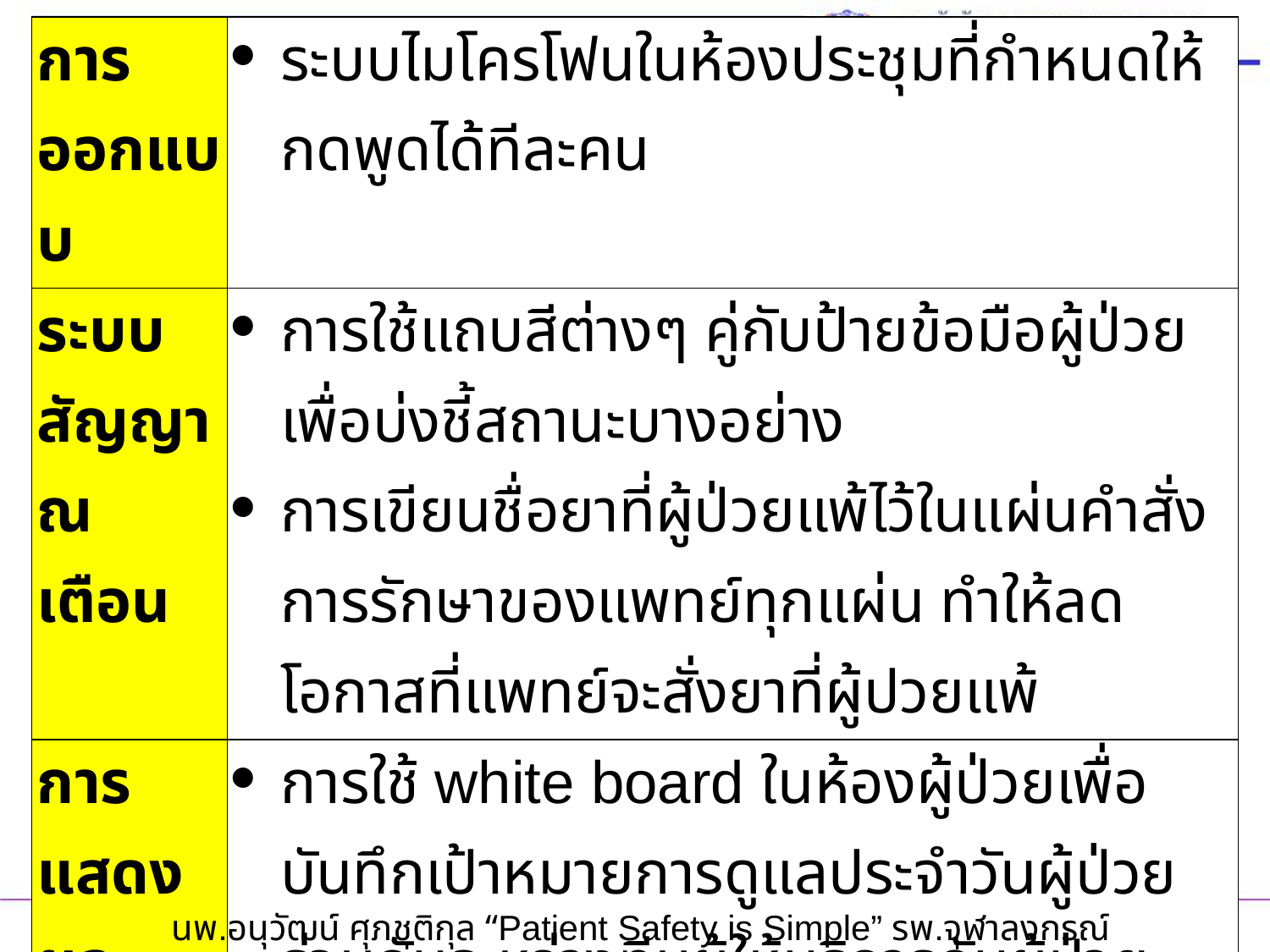

| การออกแบบ | ระบบไมโครโฟนในห้องประชุมที่กำหนดให้กดพูดได้ทีละคน |
| --- | --- |
| ระบบสัญญาณเตือน | การใช้แถบสีต่างๆ คู่กับป้ายข้อมือผู้ป่วยเพื่อบ่งชี้สถานะบางอย่าง การเขียนชื่อยาที่ผู้ป่วยแพ้ไว้ในแผ่นคำสั่งการรักษาของแพทย์ทุกแผ่น ทำให้ลดโอกาสที่แพทย์จะสั่งยาที่ผู้ปวยแพ้ |
| การแสดงผลข้อมูล | การใช้ white board ในห้องผู้ป่วยเพื่อบันทึกเป้าหมายการดูแลประจำวันผู้ป่วยร่วมกันระหว่างทีมผู้ให้บริการกับผู้ป่วยและญาติ การบันทึกข้อมูลสำคัญในฟอร์มปรอทที่ทำให้แพทย์เวรซึ่งไม่ใช่เจ้าของไข้สามารถทำความเข้าใจความเป็นมาของผู้ป่วยในเวลาอันรวดเร็ว |
58
นพ.อนุวัฒน์ ศุภชุติกุล “Patient Safety is Simple” รพ.จุฬาลงกรณ์  25 กุมภาพันธ์ 2552